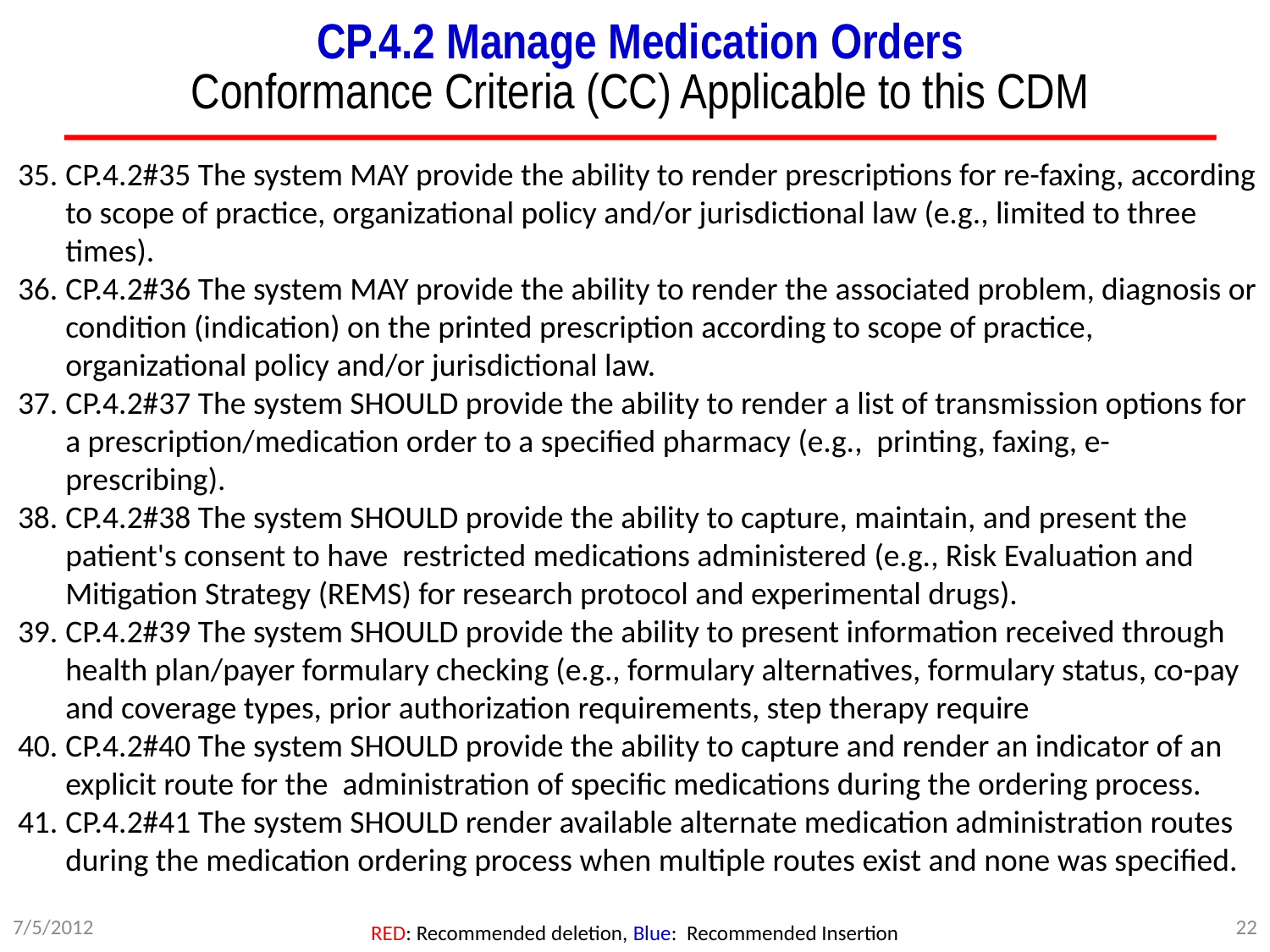

# CP.4.2 Manage Medication Orders Conformance Criteria (CC) Applicable to this CDM

CP.4.2#35 The system MAY provide the ability to render prescriptions for re-faxing, according to scope of practice, organizational policy and/or jurisdictional law (e.g., limited to three times).
CP.4.2#36 The system MAY provide the ability to render the associated problem, diagnosis or condition (indication) on the printed prescription according to scope of practice, organizational policy and/or jurisdictional law.
CP.4.2#37 The system SHOULD provide the ability to render a list of transmission options for a prescription/medication order to a specified pharmacy (e.g.,  printing, faxing, e-prescribing).
CP.4.2#38 The system SHOULD provide the ability to capture, maintain, and present the patient's consent to have  restricted medications administered (e.g., Risk Evaluation and Mitigation Strategy (REMS) for research protocol and experimental drugs).
CP.4.2#39 The system SHOULD provide the ability to present information received through health plan/payer formulary checking (e.g., formulary alternatives, formulary status, co-pay and coverage types, prior authorization requirements, step therapy require
CP.4.2#40 The system SHOULD provide the ability to capture and render an indicator of an explicit route for the  administration of specific medications during the ordering process.
CP.4.2#41 The system SHOULD render available alternate medication administration routes during the medication ordering process when multiple routes exist and none was specified.
7/5/2012
22
RED: Recommended deletion, Blue:  Recommended Insertion